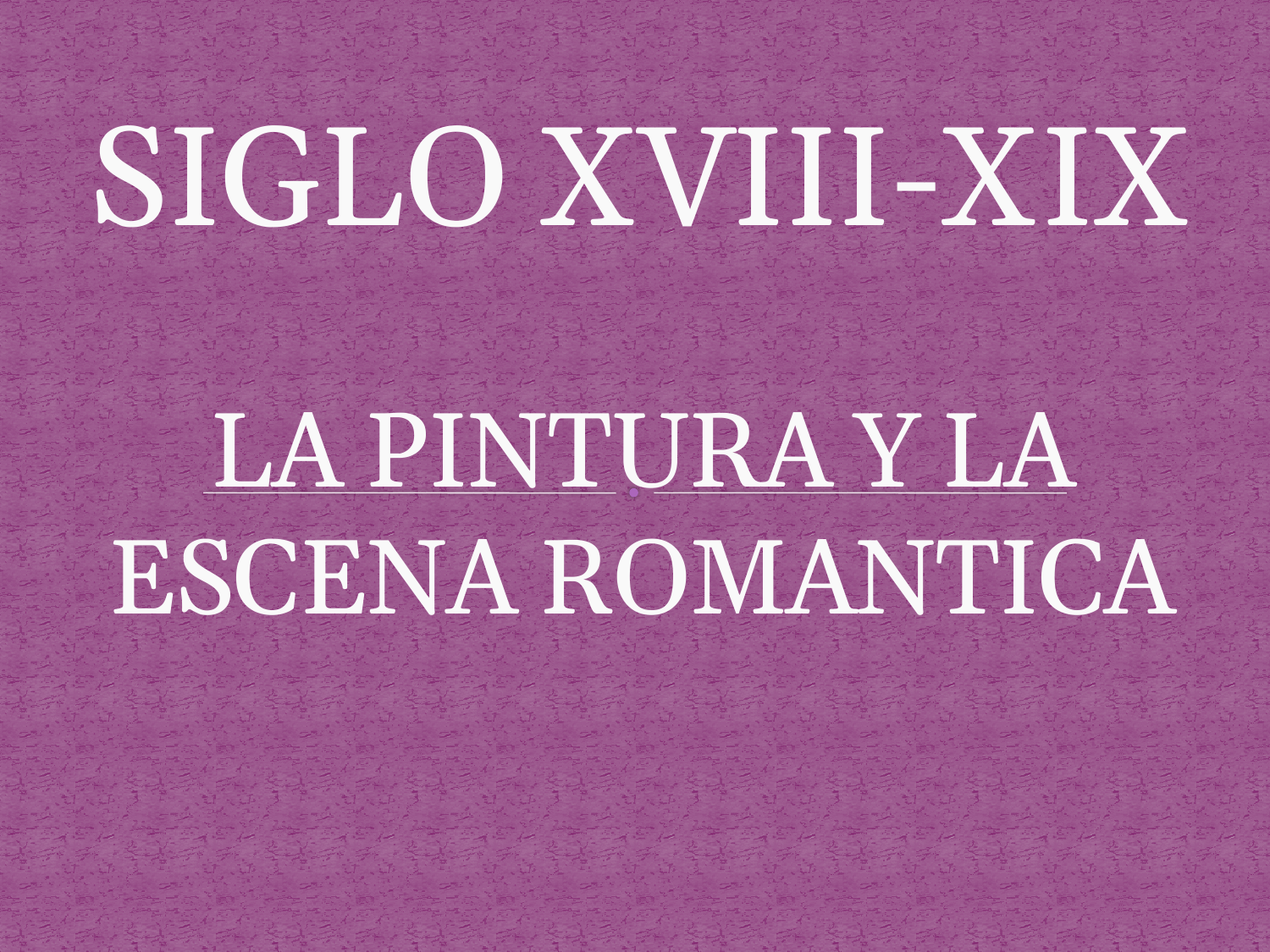

# SIGLO XVIII-XIX LA PINTURA Y LA ESCENA ROMANTICA